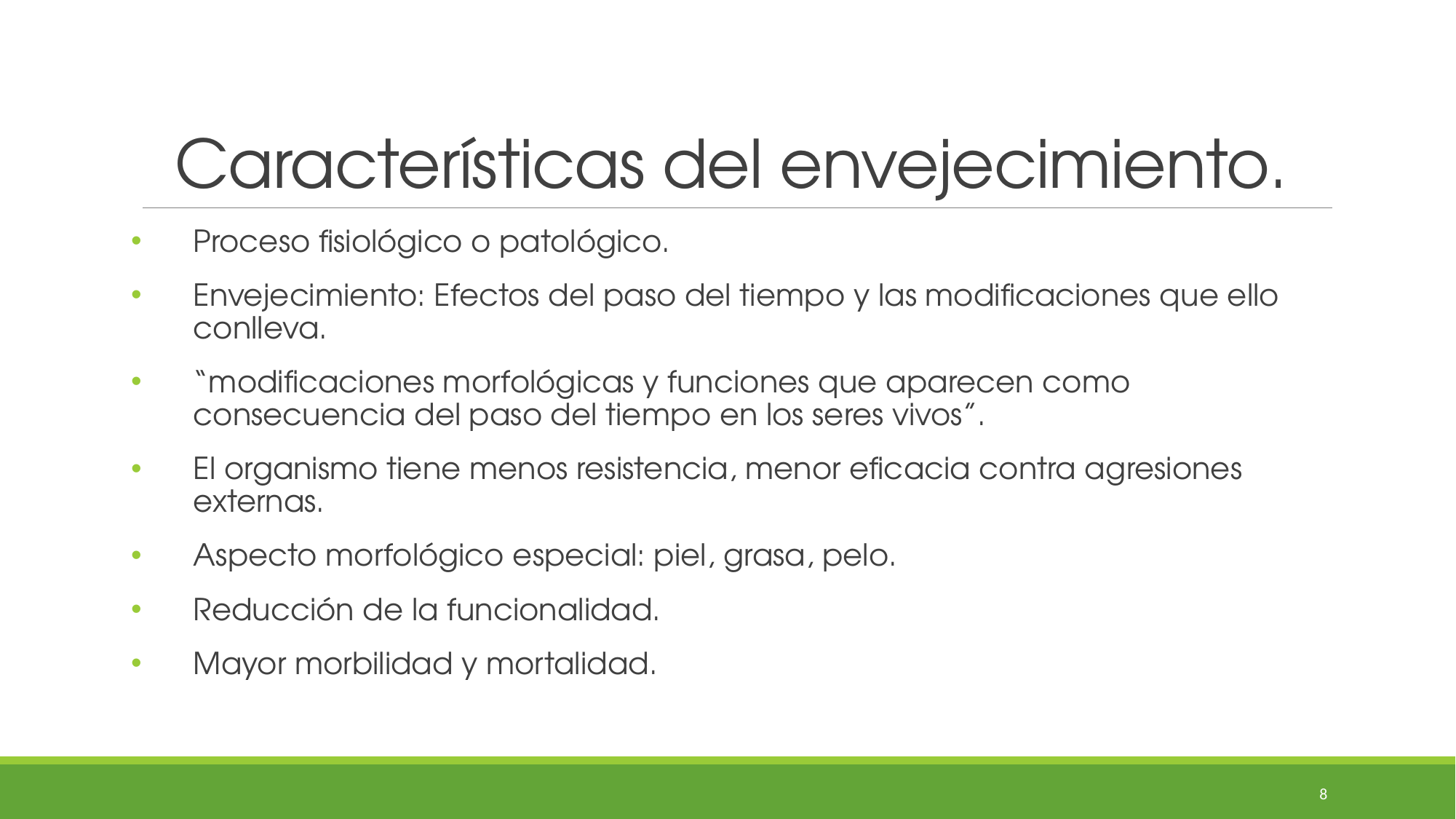

# Características del envejecimiento.
Proceso fisiológico o patológico.
Envejecimiento: Efectos del paso del tiempo y las modificaciones que ello conlleva.
“modificaciones morfológicas y funciones que aparecen como consecuencia del paso del tiempo en los seres vivos”.
El organismo tiene menos resistencia, menor eficacia contra agresiones externas.
Aspecto morfológico especial: piel, grasa, pelo.
Reducción de la funcionalidad.
Mayor morbilidad y mortalidad.

8